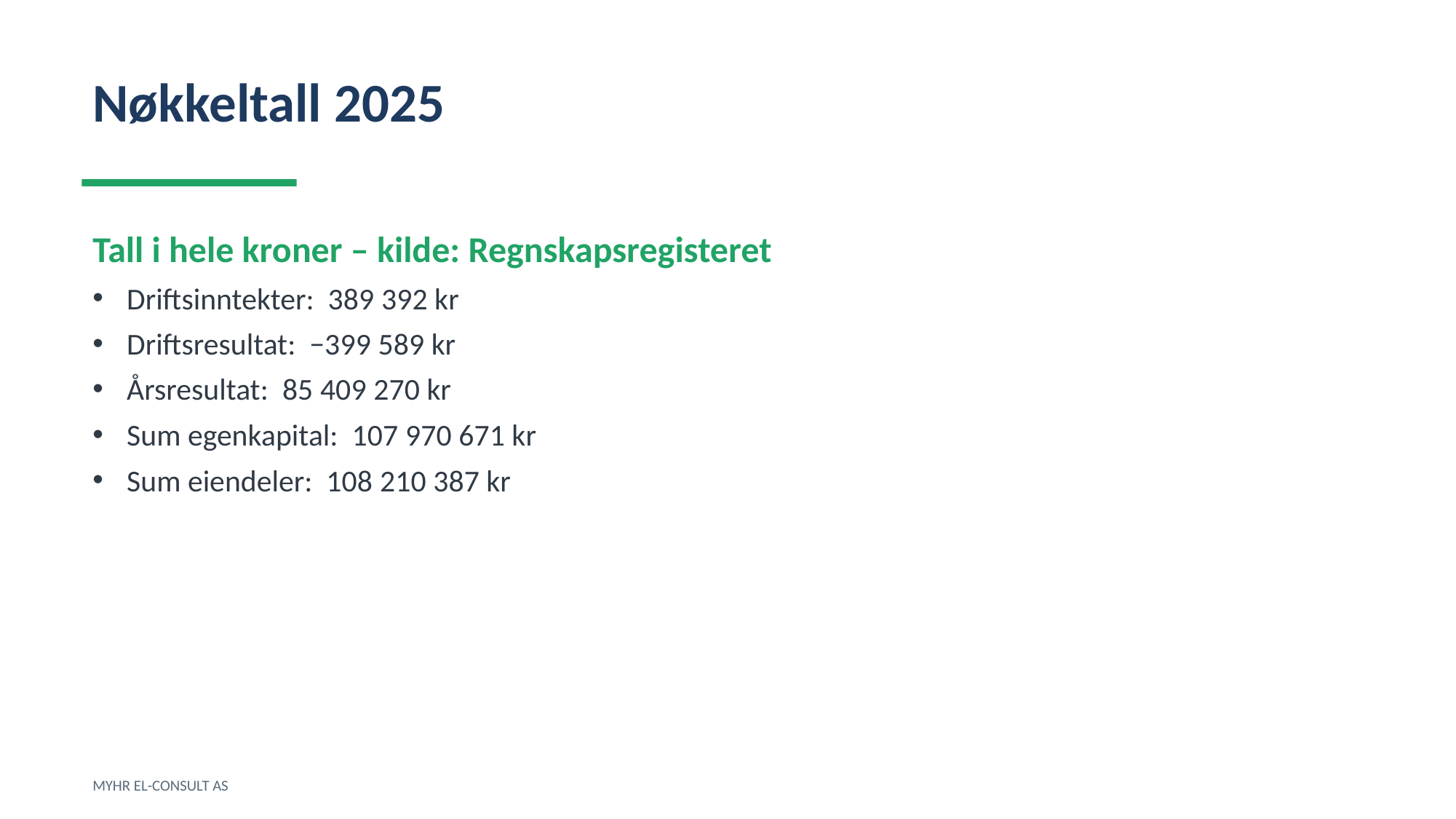

Nøkkeltall 2025

Tall i hele kroner – kilde: Regnskapsregisteret
Driftsinntekter:  389 392 kr
Driftsresultat:  −399 589 kr
Årsresultat:  85 409 270 kr
Sum egenkapital:  107 970 671 kr
Sum eiendeler:  108 210 387 kr
MYHR EL-CONSULT AS